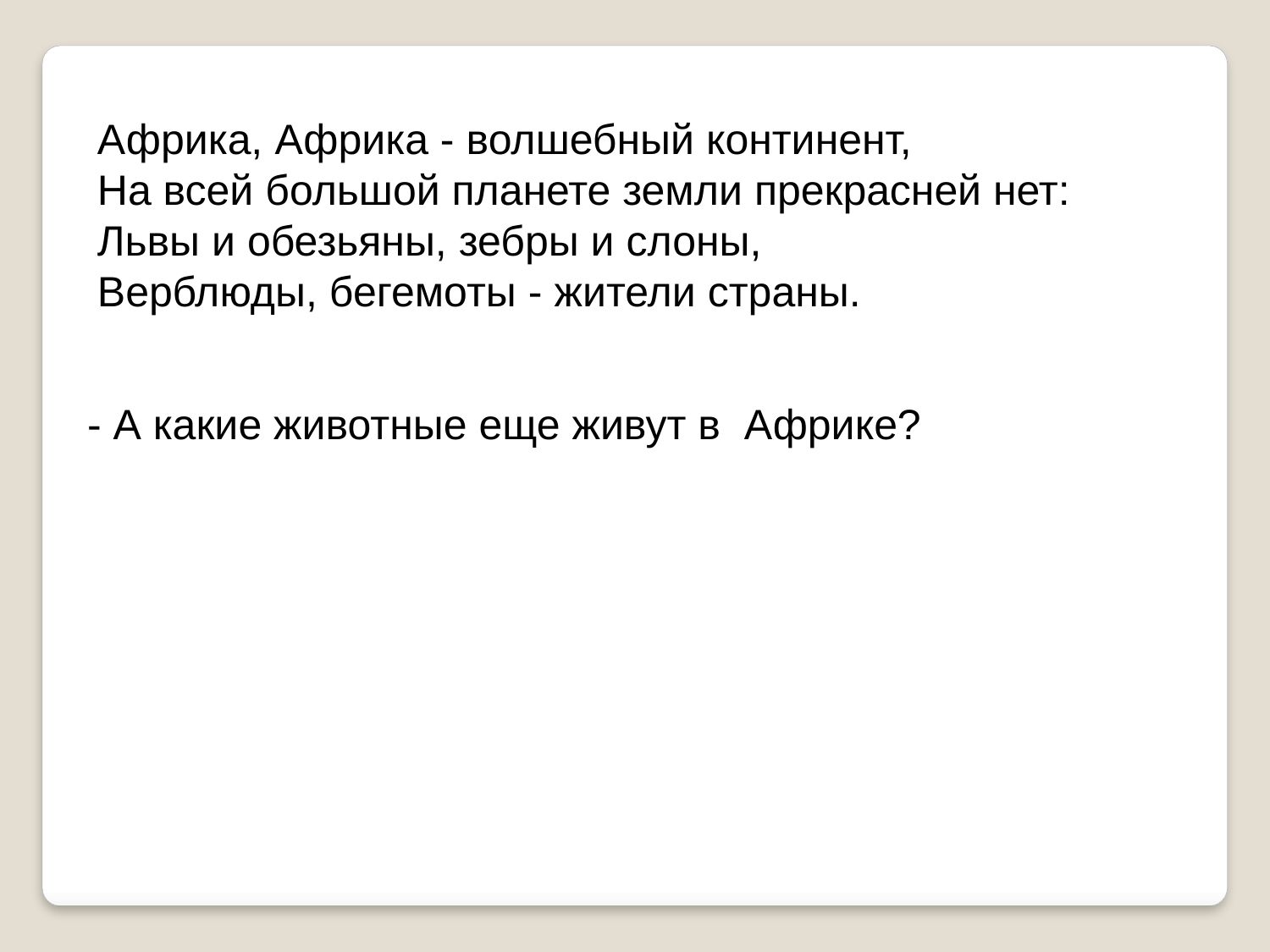

Африка, Африка - волшебный континент,
На всей большой планете земли прекрасней нет:
Львы и обезьяны, зебры и слоны,
Верблюды, бегемоты - жители страны.
- А какие животные еще живут в  Африке?